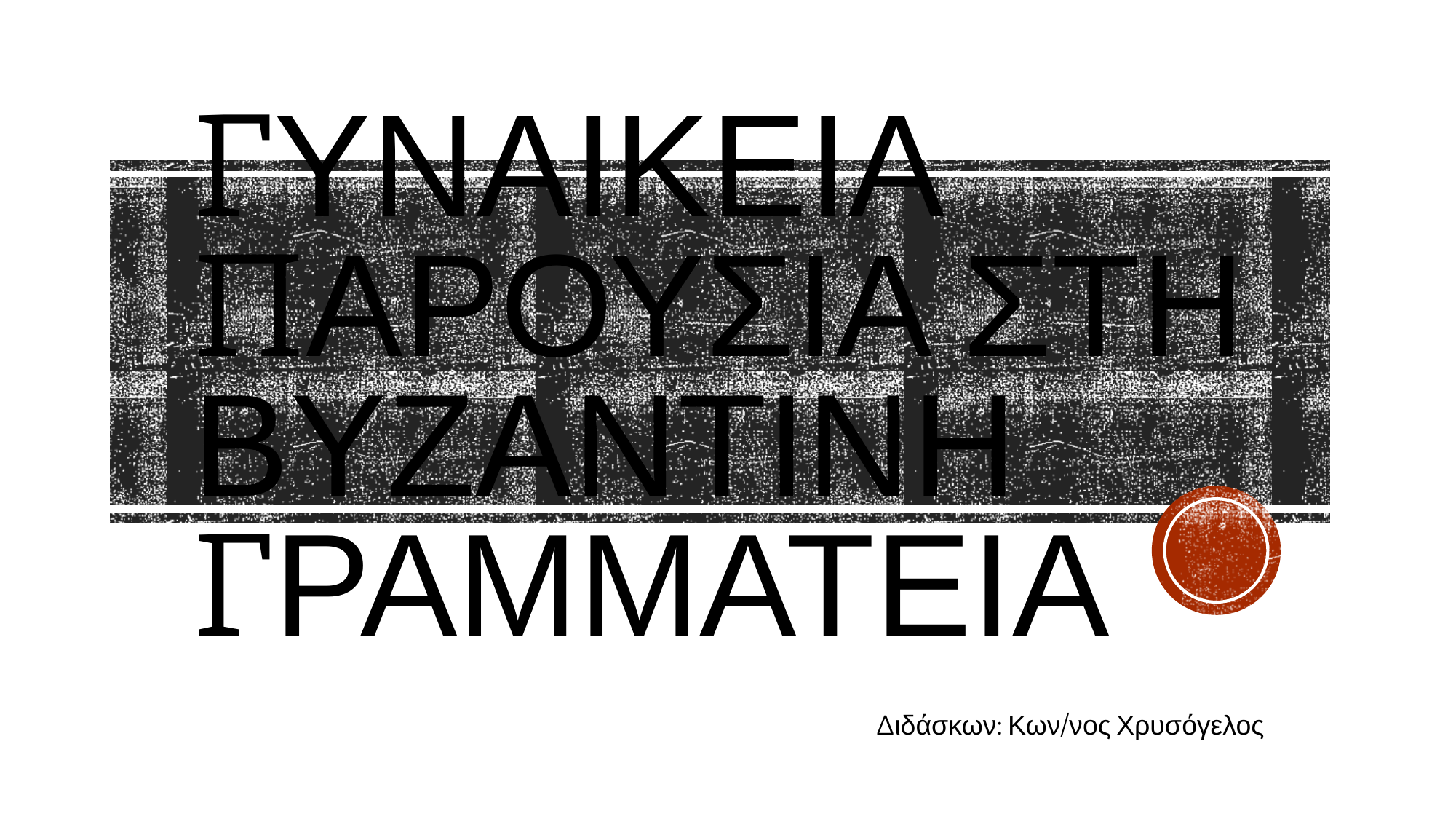

# γυναικεια παρουσια στη βυζαντινη γραμματεια
Διδάσκων: Κων/νος Χρυσόγελος